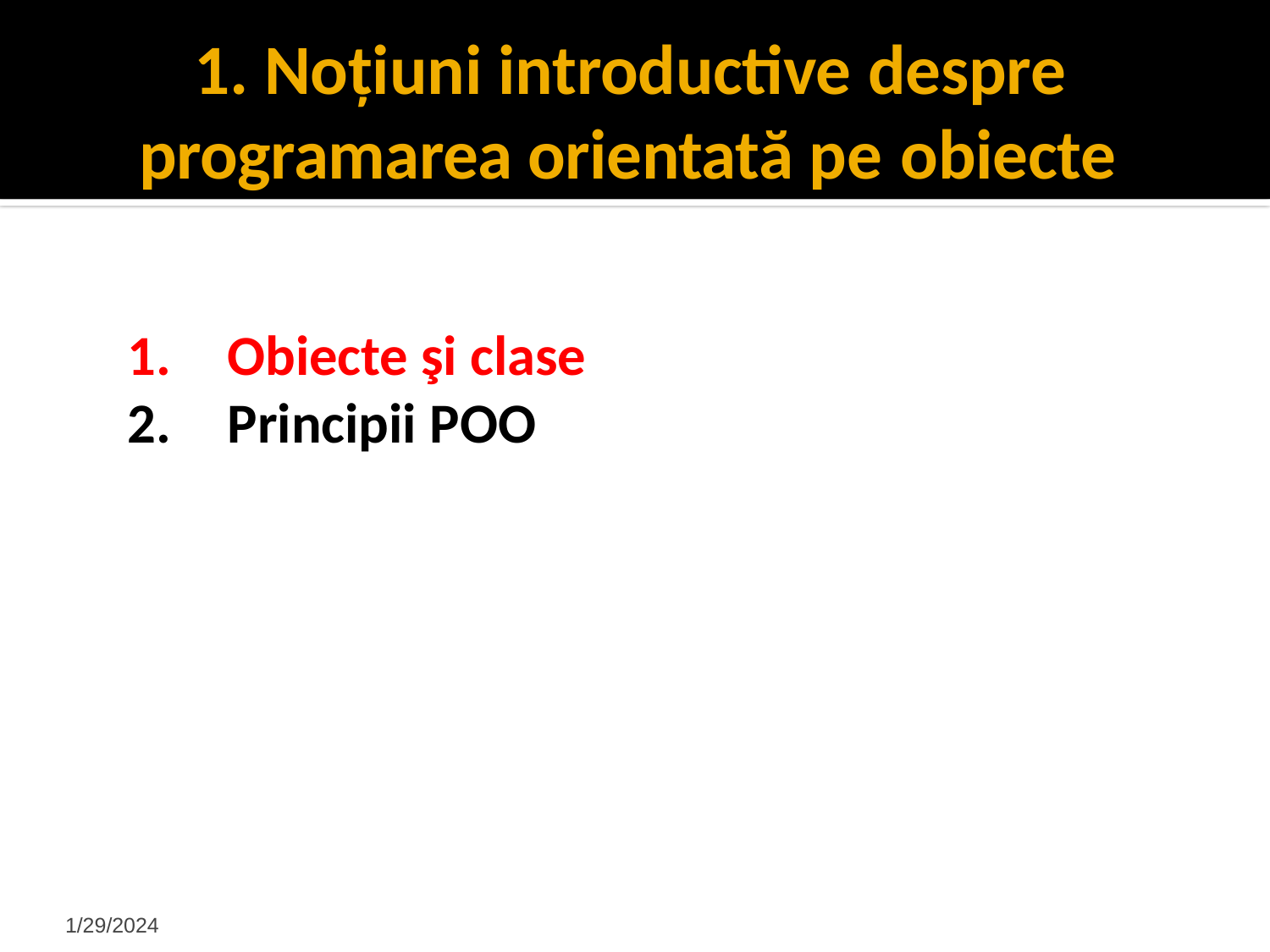

# 1. Noțiuni introductive despre
programarea orientată pe obiecte
Obiecte şi clase
Principii POO
1/29/2024